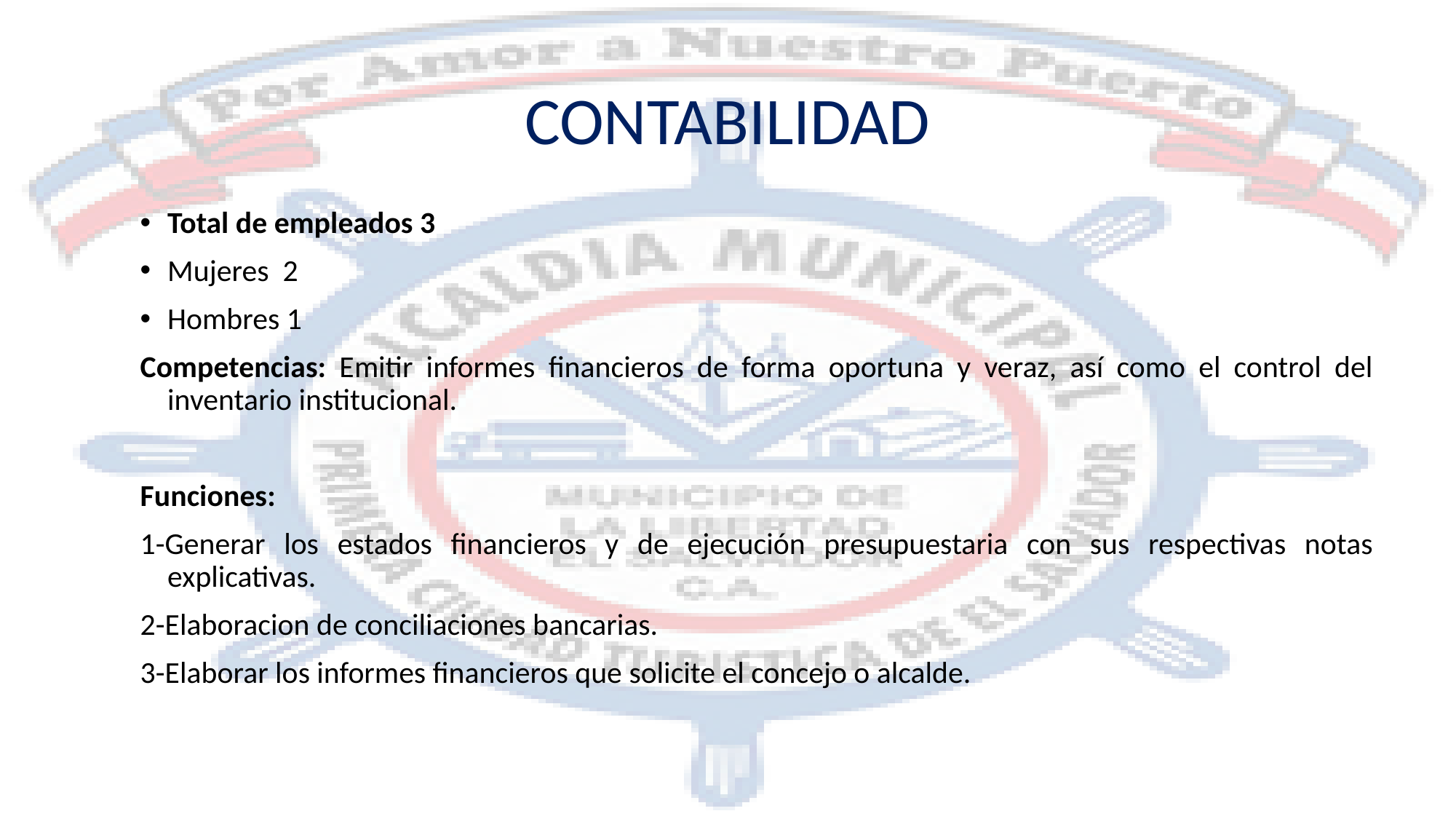

# CONTABILIDAD
Total de empleados 3
Mujeres  2
Hombres 1
Competencias: Emitir informes financieros de forma oportuna y veraz, así como el control del inventario institucional.

Funciones:
1-Generar los estados financieros y de ejecución presupuestaria con sus respectivas notas explicativas.
2-Elaboracion de conciliaciones bancarias.
3-Elaborar los informes financieros que solicite el concejo o alcalde.